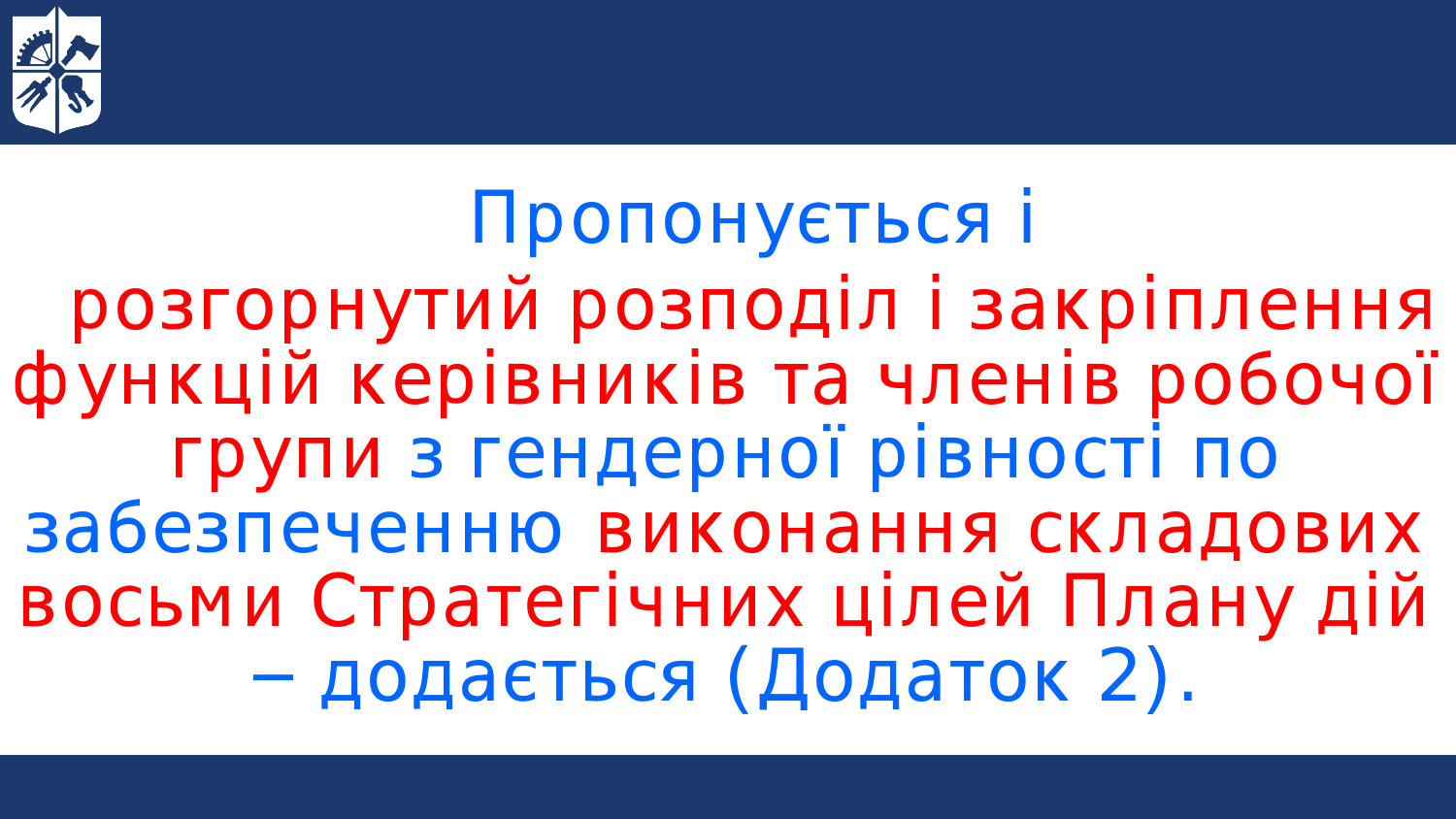

Пропонується і
розгорнутий розподіл і закріплення функцій керівників та членів робочої групи з гендерної рівності по забезпеченню виконання складових восьми Стратегічних цілей Плану дій – додається (Додаток 2).